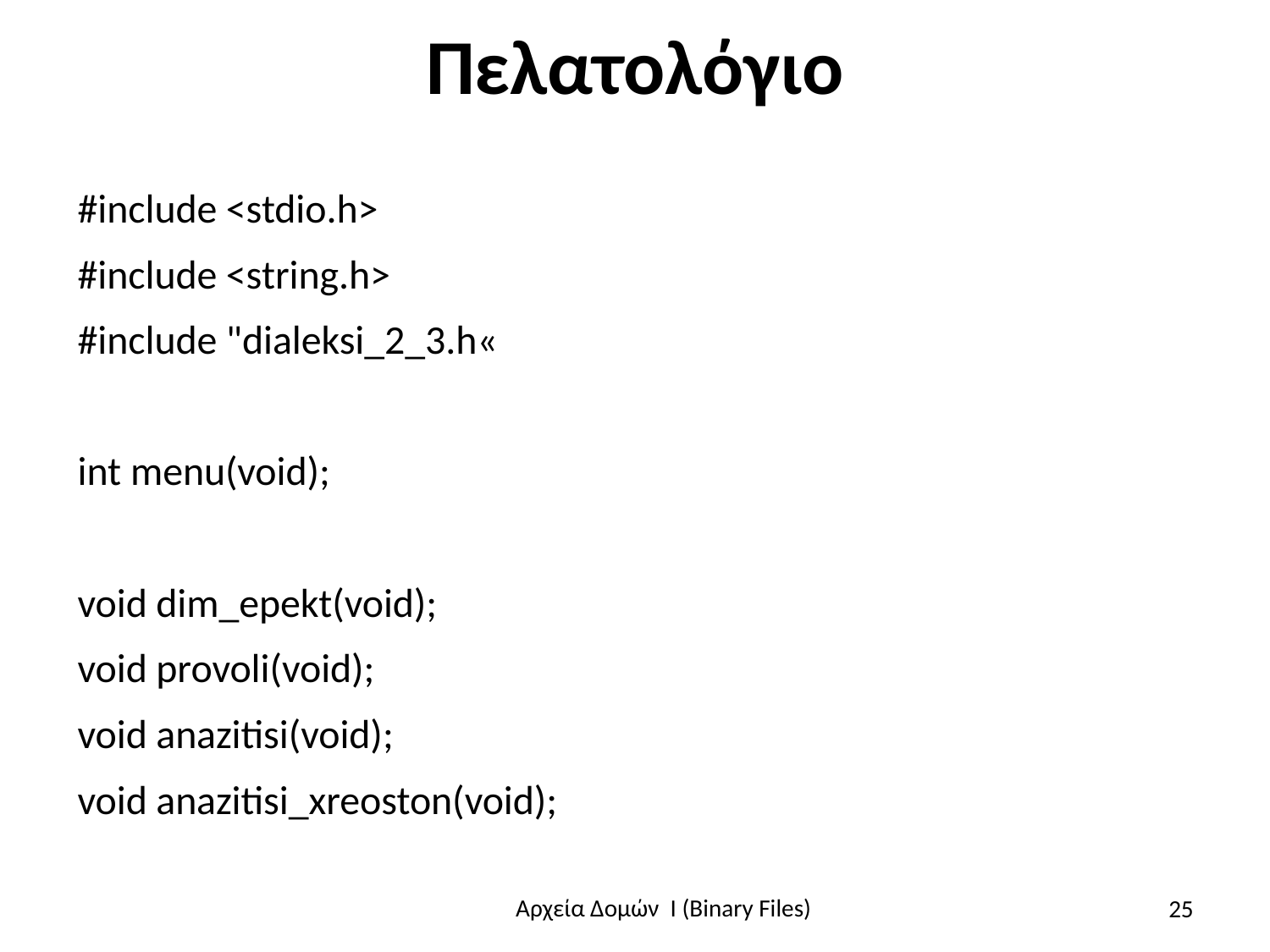

# Πελατολόγιο
#include <stdio.h>
#include <string.h>
#include "dialeksi_2_3.h«

int menu(void);

void dim_epekt(void);
void provoli(void);
void anazitisi(void);
void anazitisi_xreoston(void);
25
Αρχεία Δομών  I (Binary Files)